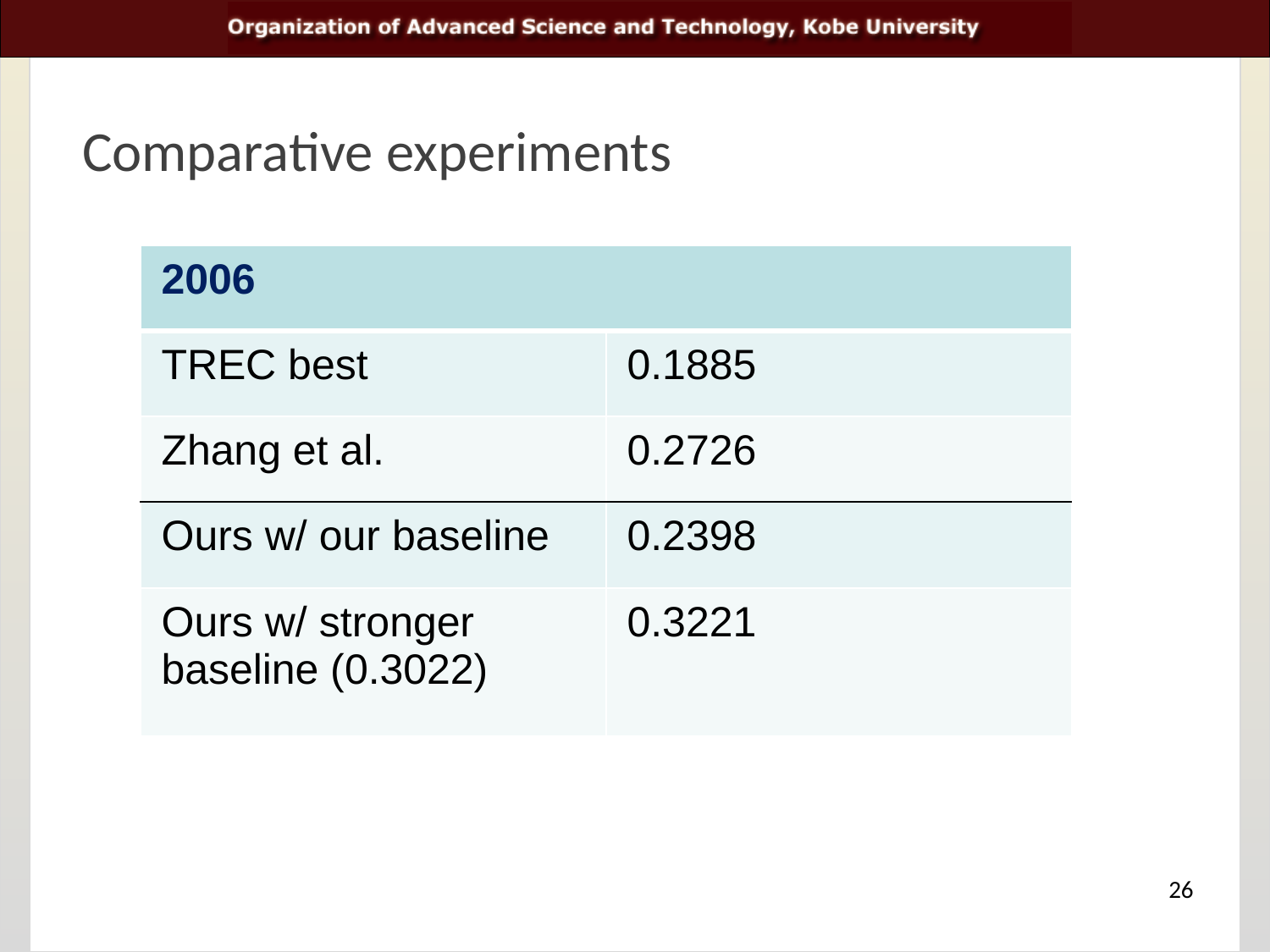

# Comparative experiments
| 2006 |  |
| --- | --- |
| TREC best | 0.1885 |
| Zhang et al. | 0.2726 |
| Ours w/ our baseline | 0.2398 |
| Ours w/ stronger baseline (0.3022) | 0.3221 |
26